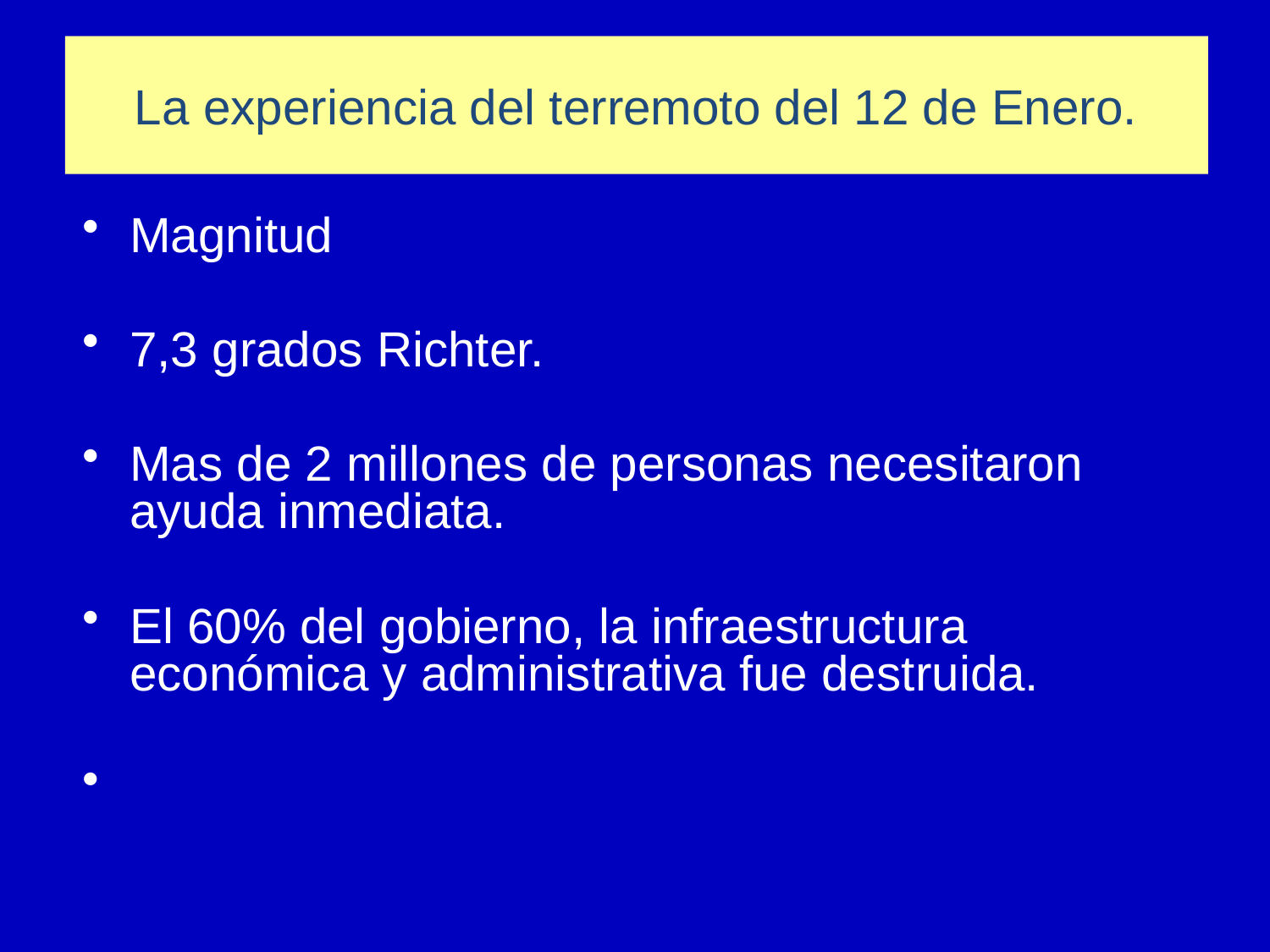

La experiencia del terremoto del 12 de Enero.
Magnitud

7,3 grados Richter.

Mas de 2 millones de personas necesitaron ayuda inmediata.

El 60% del gobierno, la infraestructura económica y administrativa fue destruida.